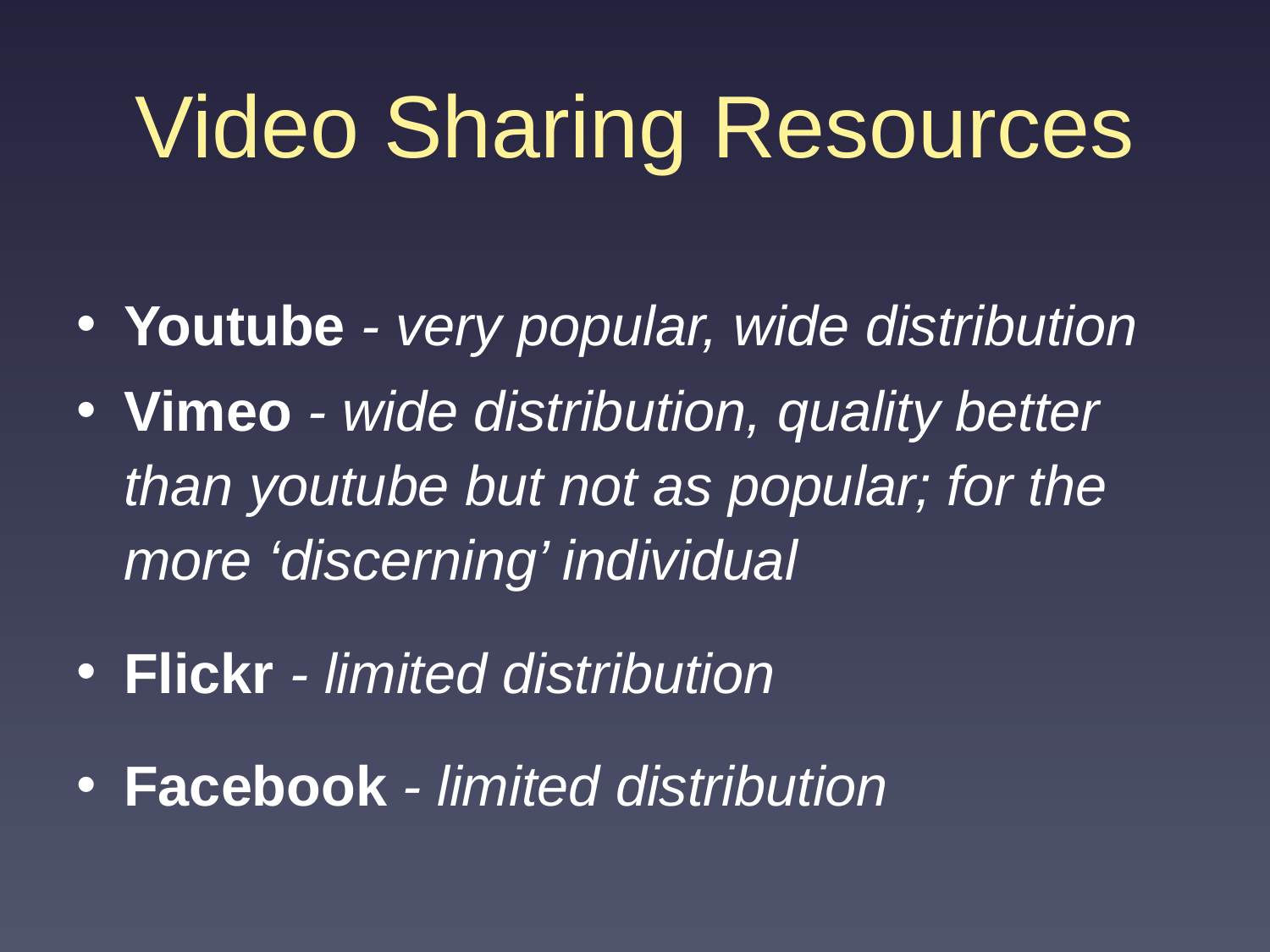

# Video Sharing Resources
Youtube - very popular, wide distribution
Vimeo - wide distribution, quality better than youtube but not as popular; for the more ‘discerning’ individual
Flickr - limited distribution
Facebook - limited distribution